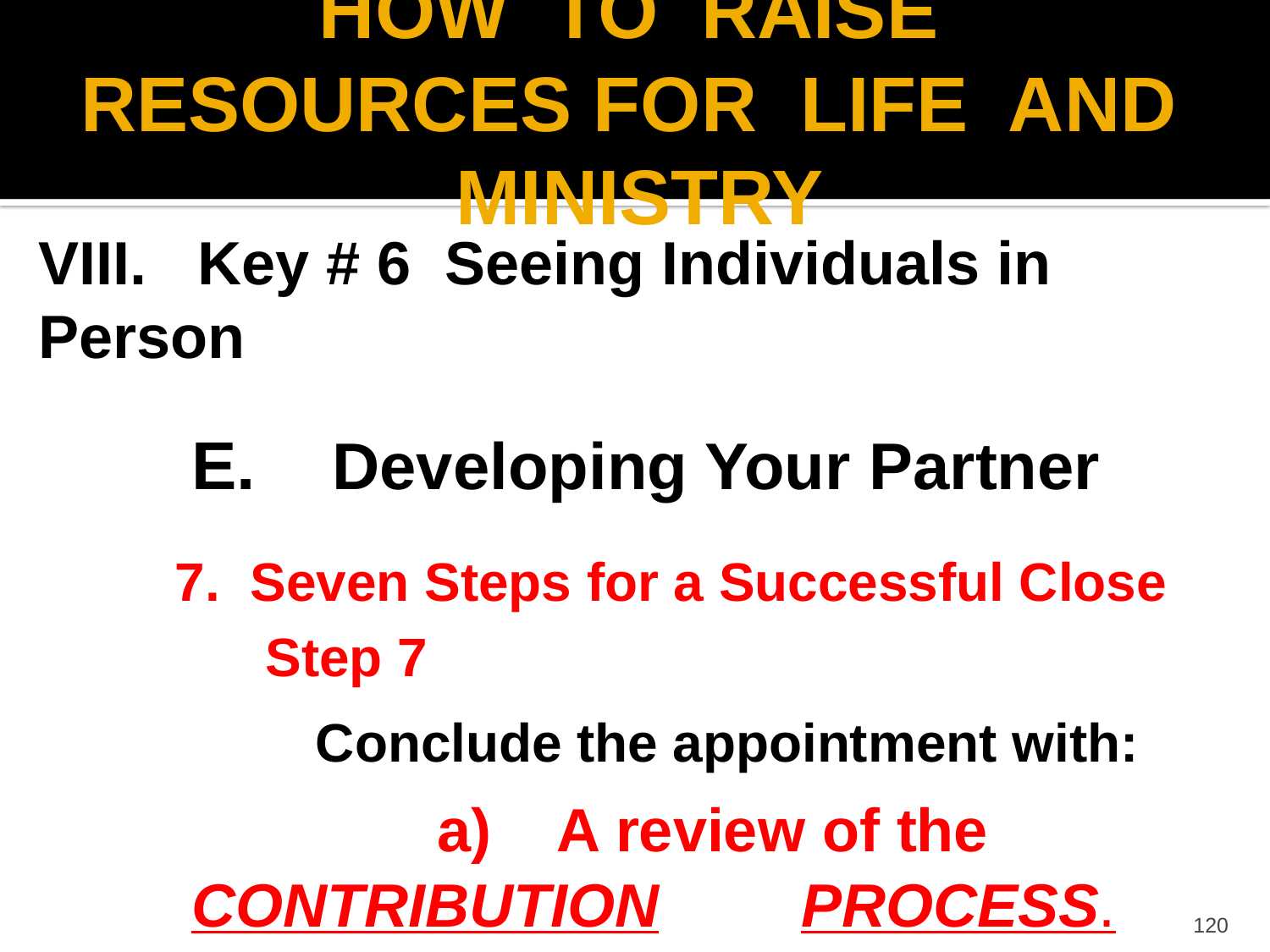

# HOW  TO  RAISE  RESOURCES FOR  LIFE  AND  MINISTRY
VIII.   Key # 6  Seeing Individuals in Person

	E.	 Developing Your Partner

	  7.  Seven Steps for a Successful Close
	        Step 7
		      Conclude the appointment with:
	    	      a)	A review of the
				CONTRIBUTION  					PROCESS.
120